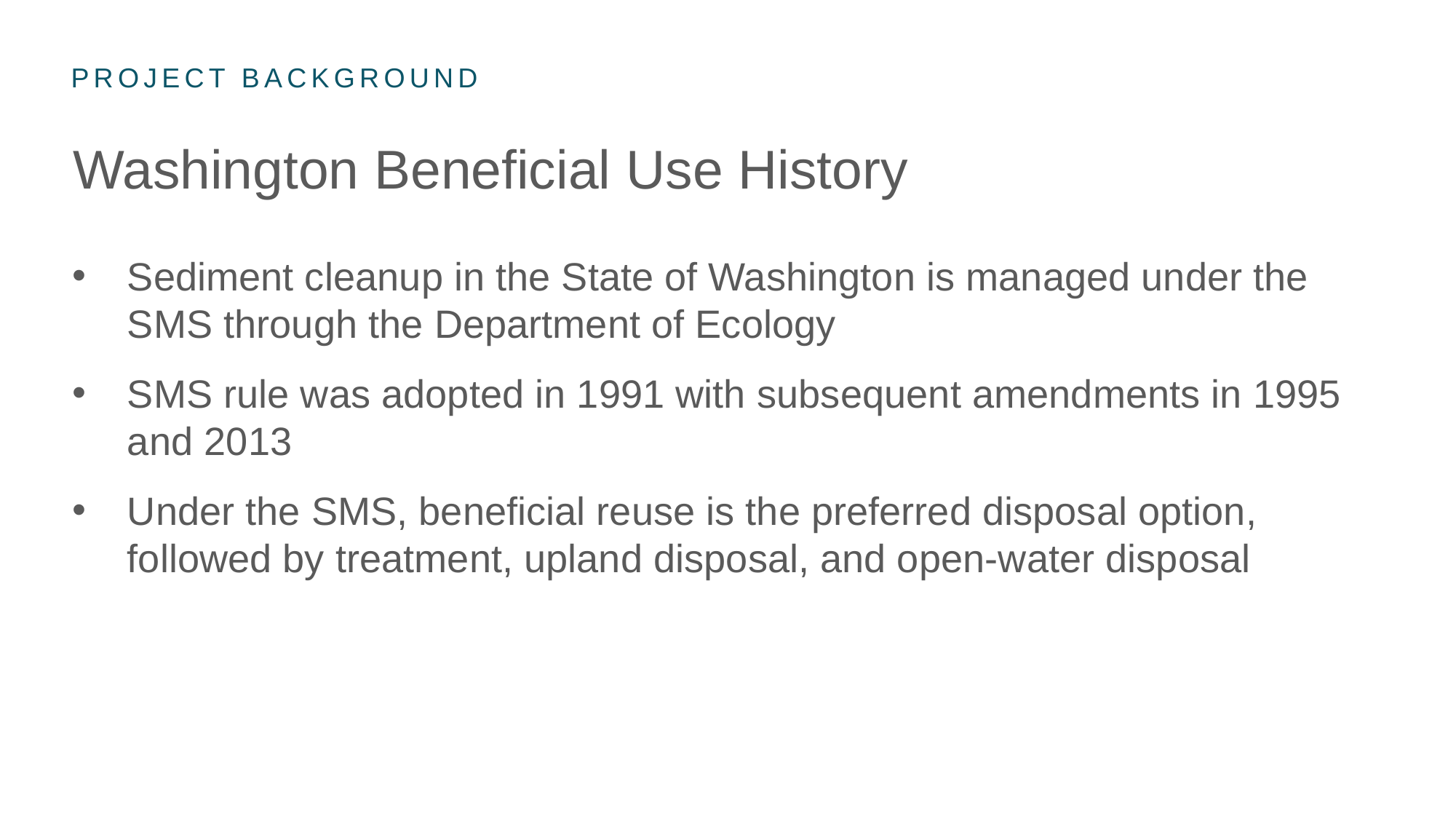

# Washington Beneficial Use History
Sediment cleanup in the State of Washington is managed under the SMS through the Department of Ecology
SMS rule was adopted in 1991 with subsequent amendments in 1995 and 2013
Under the SMS, beneficial reuse is the preferred disposal option, followed by treatment, upland disposal, and open-water disposal